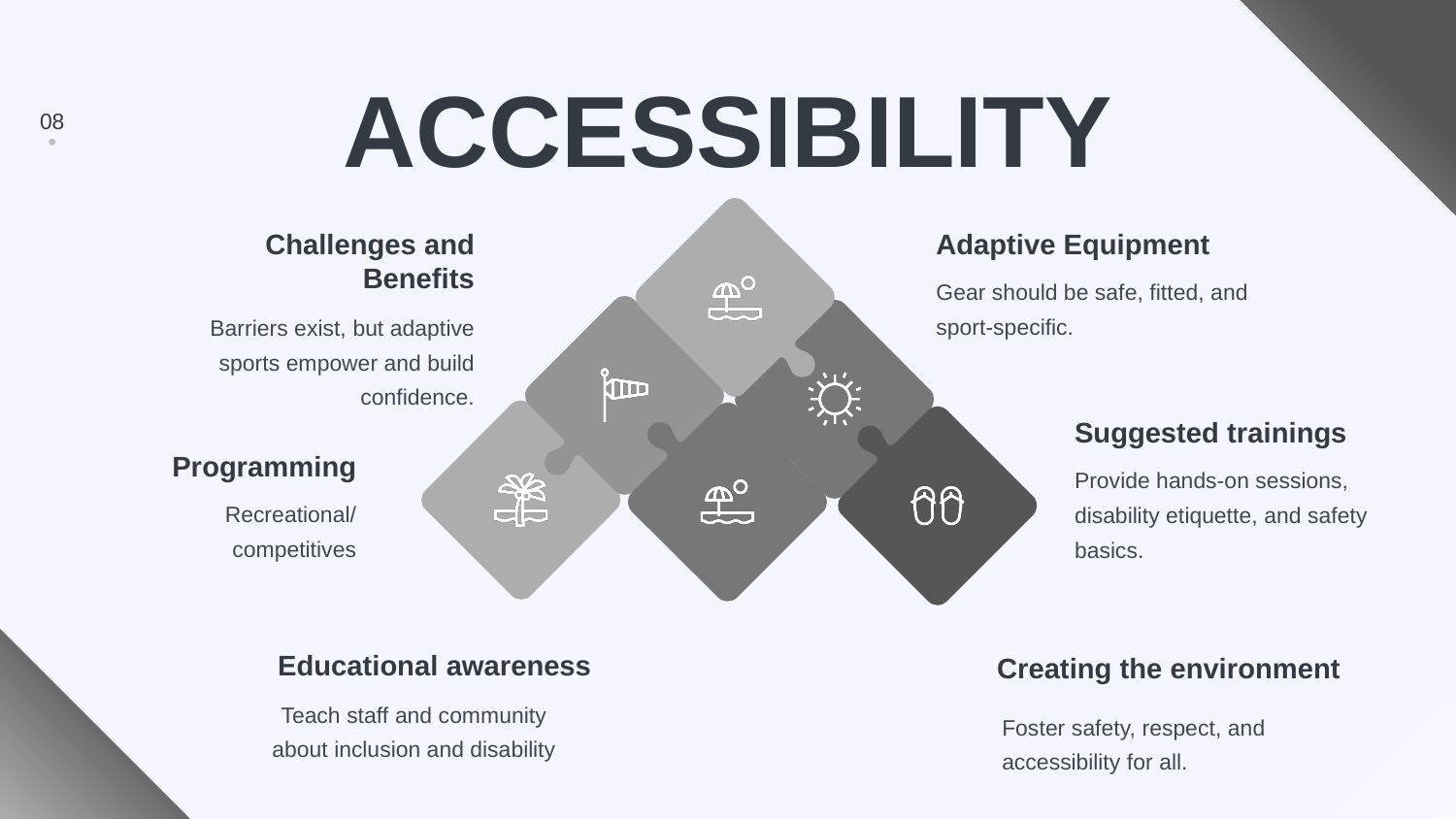

ACCESSIBILITY

Challenges and Benefits
Barriers exist, but adaptive sports empower and build confidence.
Adaptive Equipment
Gear should be safe, fitted, and sport-specific.

Suggested trainings
Provide hands-on sessions, disability etiquette, and safety basics.
Programming
Recreational/
competitives

Educational awareness
Teach staff and community about inclusion and disability
Creating the environment
Foster safety, respect, and accessibility for all.